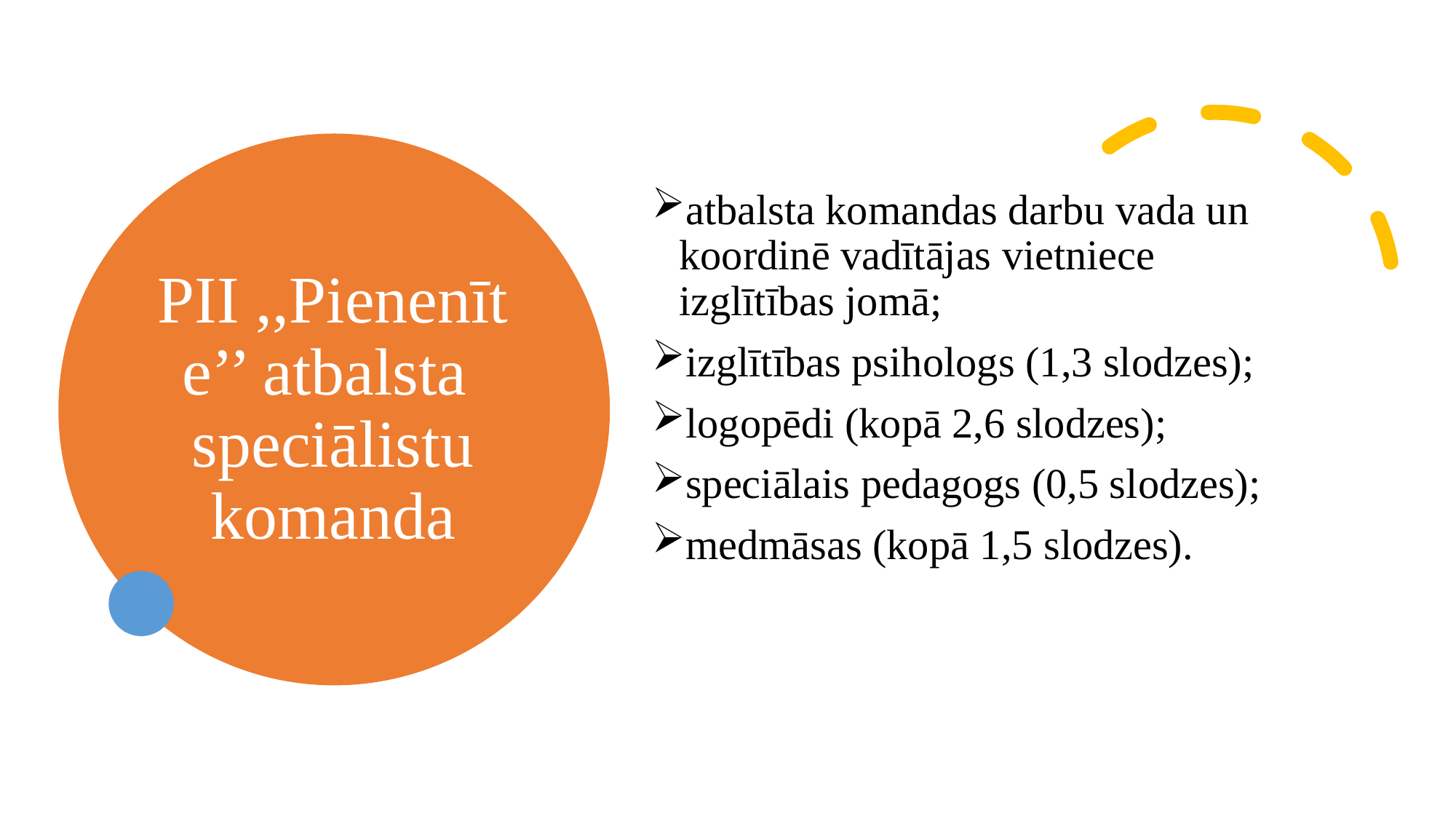

# PII ,,Pienenīte’’ atbalsta  speciālistu komanda
atbalsta komandas darbu vada un koordinē vadītājas vietniece izglītības jomā;
izglītības psihologs (1,3 slodzes);
logopēdi (kopā 2,6 slodzes);
speciālais pedagogs (0,5 slodzes);
medmāsas (kopā 1,5 slodzes).